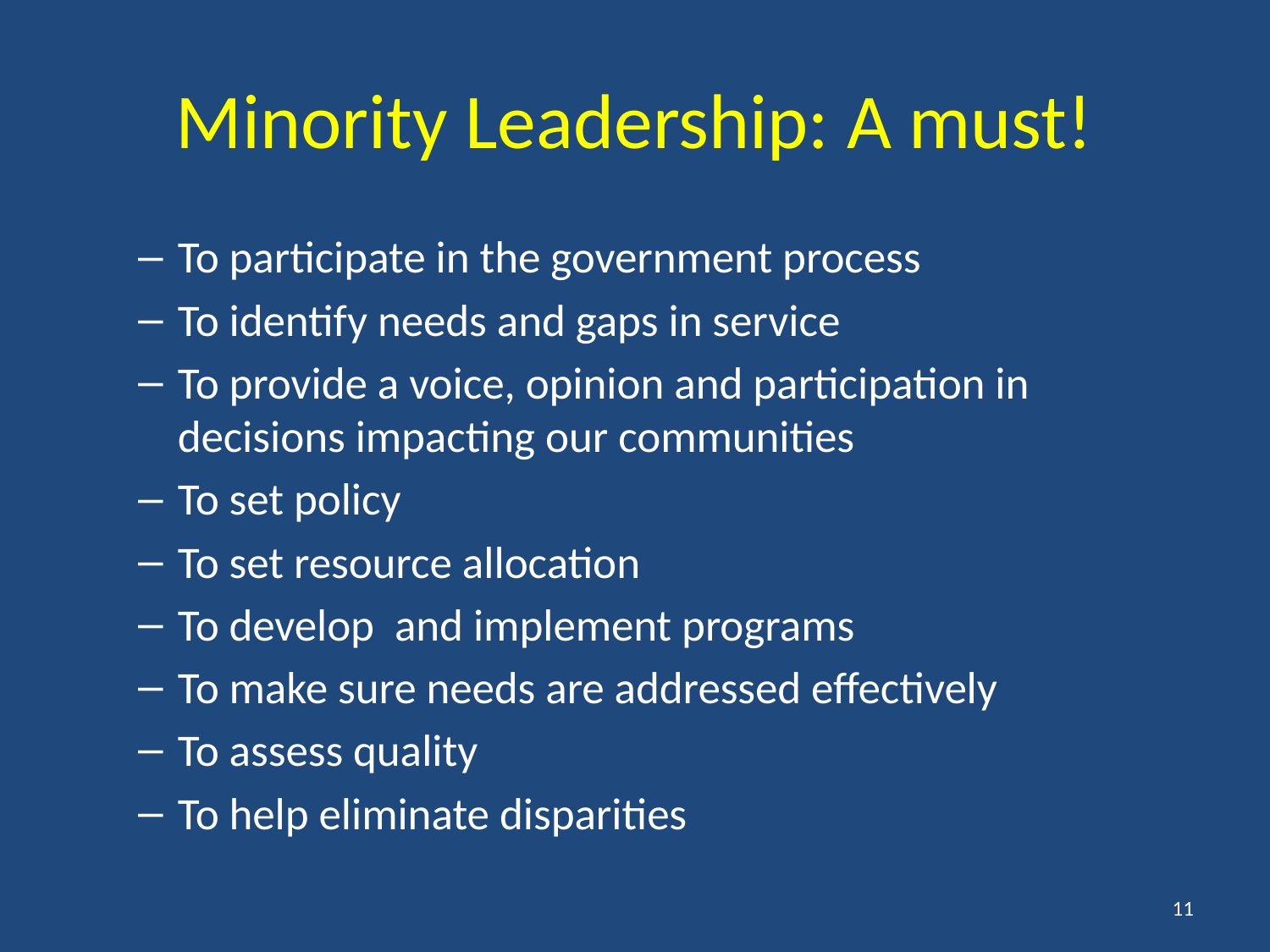

# Minority Leadership: A must!
To participate in the government process
To identify needs and gaps in service
To provide a voice, opinion and participation in decisions impacting our communities
To set policy
To set resource allocation
To develop  and implement programs
To make sure needs are addressed effectively
To assess quality
To help eliminate disparities
11